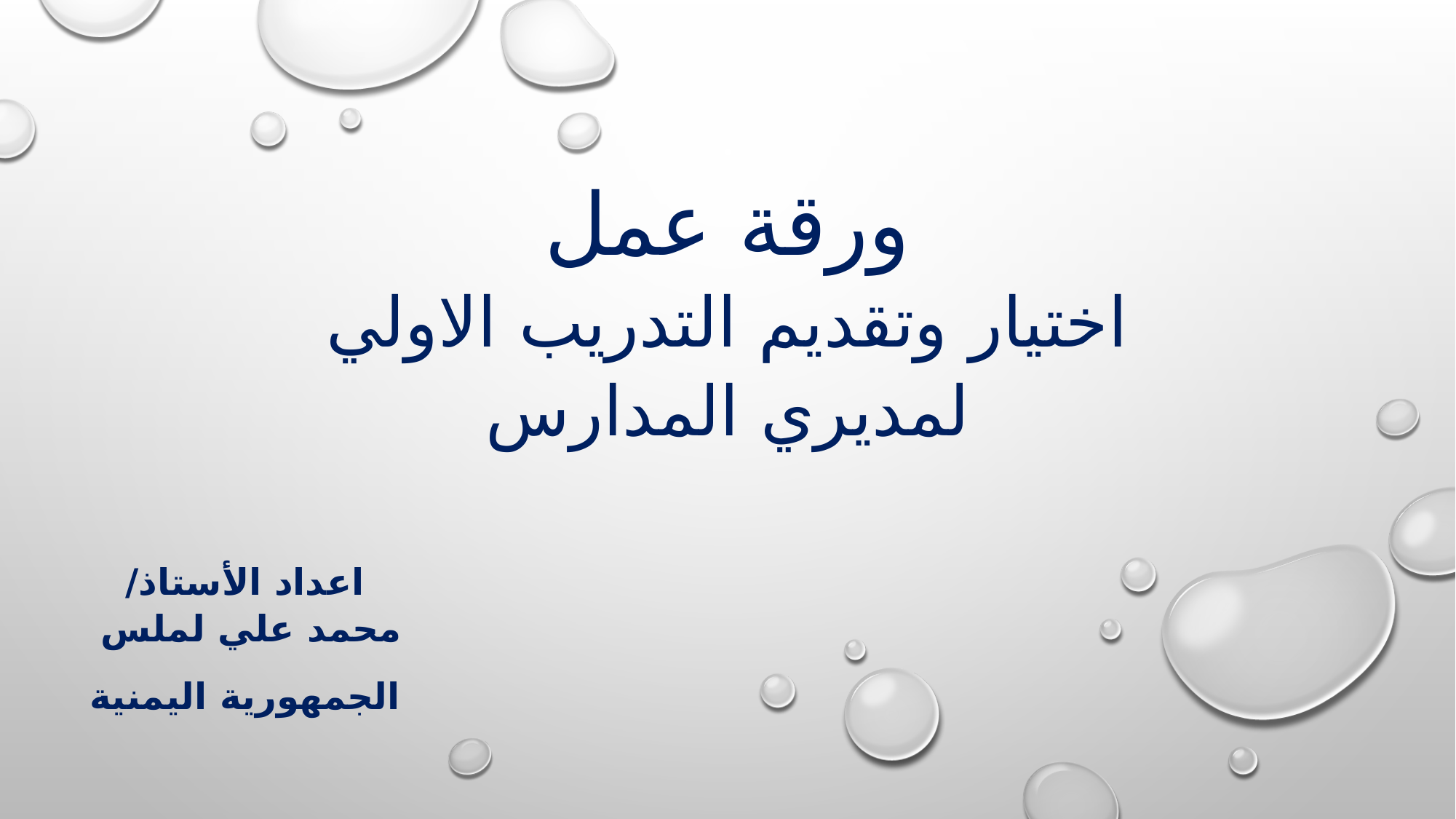

# ورقة عمل اختيار وتقديم التدريب الاولي لمديري المدارس
اعداد الأستاذ/ محمد علي لملس
الجمهورية اليمنية